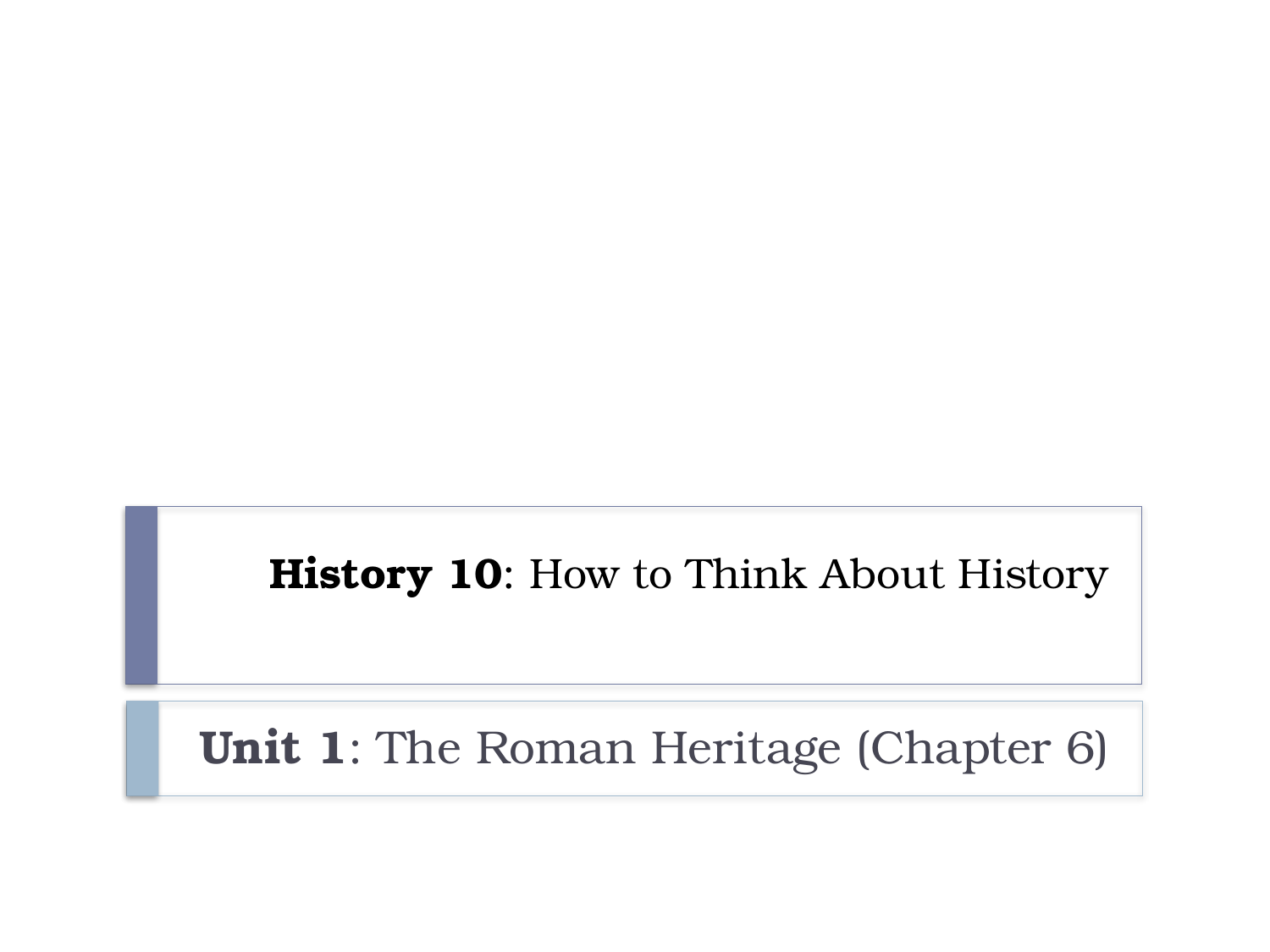

# History 10: How to Think About History
Unit 1: The Roman Heritage (Chapter 6)